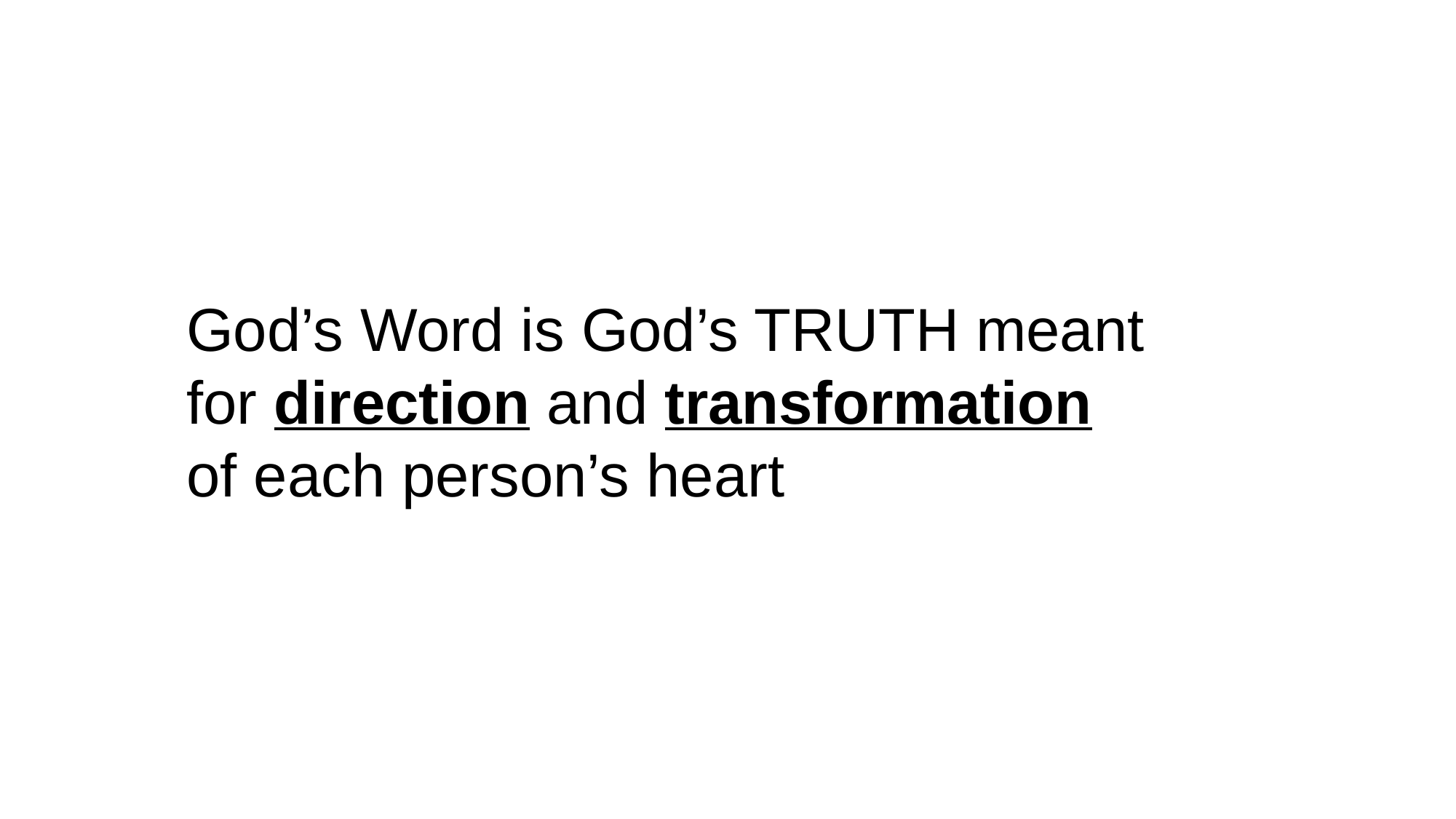

God’s Word is God’s TRUTH meant for direction and transformation
of each person’s heart